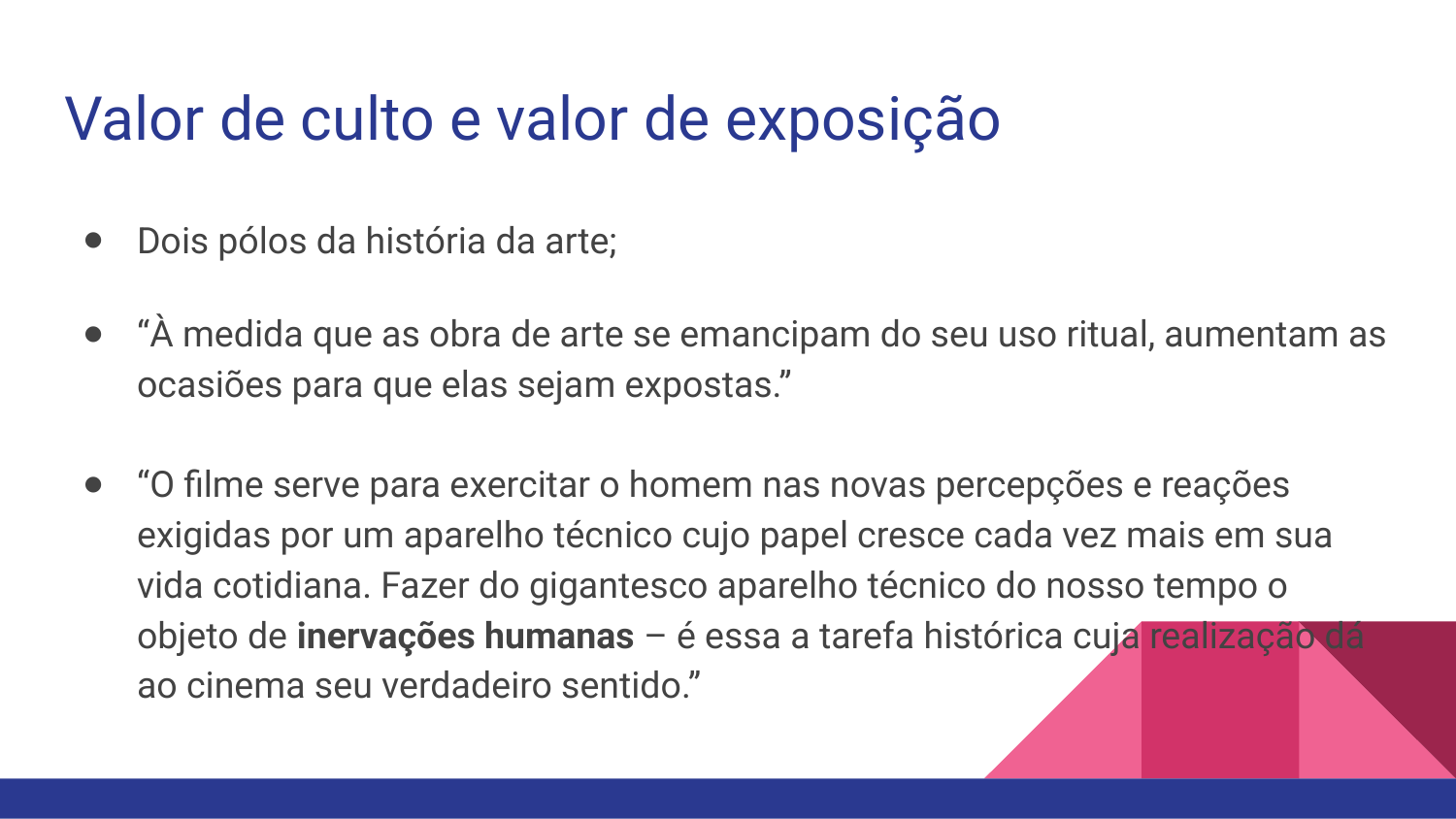

# Valor de culto e valor de exposição
Dois pólos da história da arte;
“À medida que as obra de arte se emancipam do seu uso ritual, aumentam as ocasiões para que elas sejam expostas.”
“O filme serve para exercitar o homem nas novas percepções e reações exigidas por um aparelho técnico cujo papel cresce cada vez mais em sua vida cotidiana. Fazer do gigantesco aparelho técnico do nosso tempo o objeto de inervações humanas – é essa a tarefa histórica cuja realização dá ao cinema seu verdadeiro sentido.”